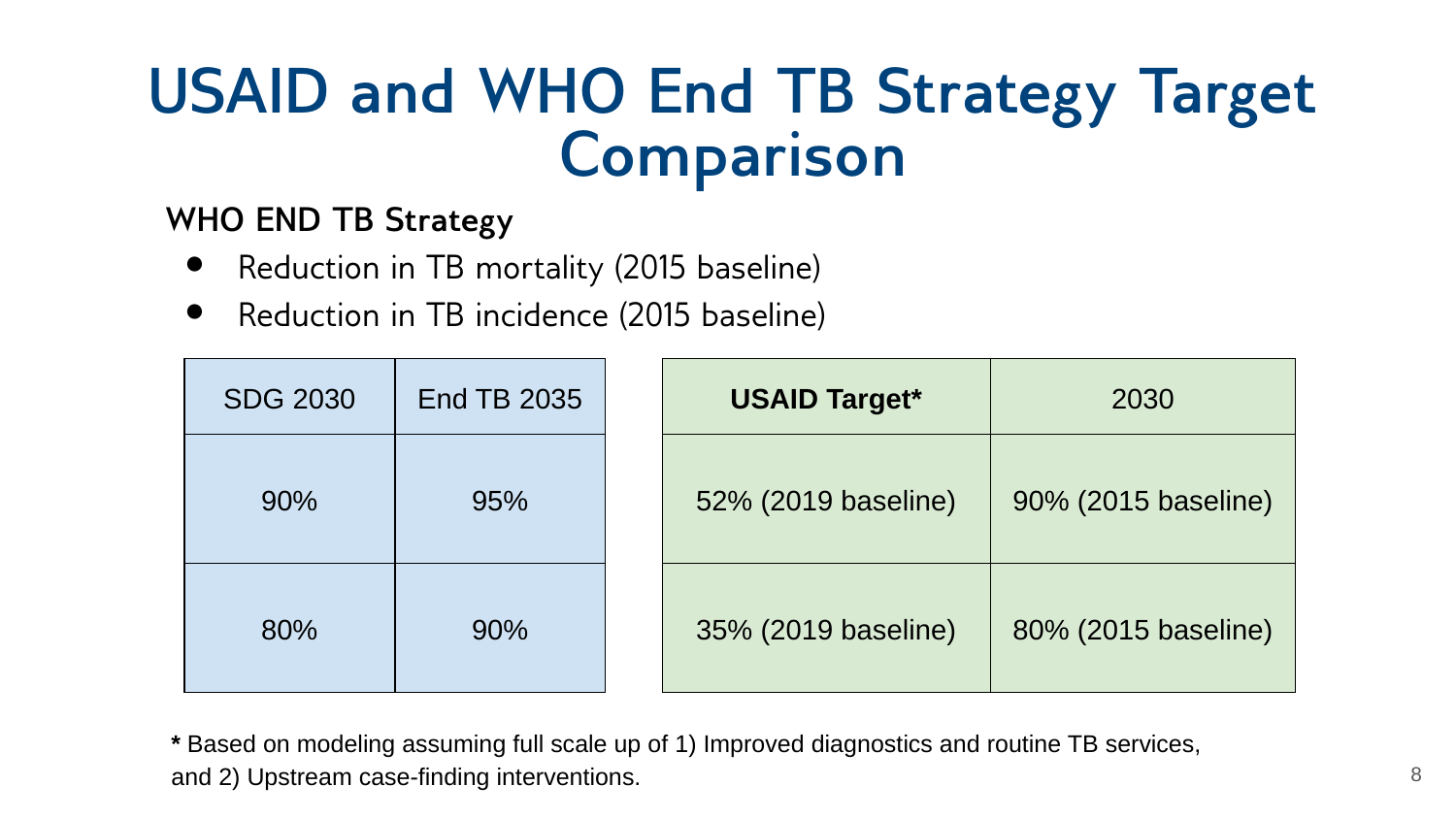

USAID and WHO End TB Strategy Target Comparison
WHO END TB Strategy
Reduction in TB mortality (2015 baseline)
Reduction in TB incidence (2015 baseline)
| SDG 2030 | End TB 2035 |  | USAID Target\* | 2030 |
| --- | --- | --- | --- | --- |
| 90% | 95% |  | 52% (2019 baseline) | 90% (2015 baseline) |
| 80% | 90% |  | 35% (2019 baseline) | 80% (2015 baseline) |
* Based on modeling assuming full scale up of 1) Improved diagnostics and routine TB services, and 2) Upstream case-finding interventions.

8